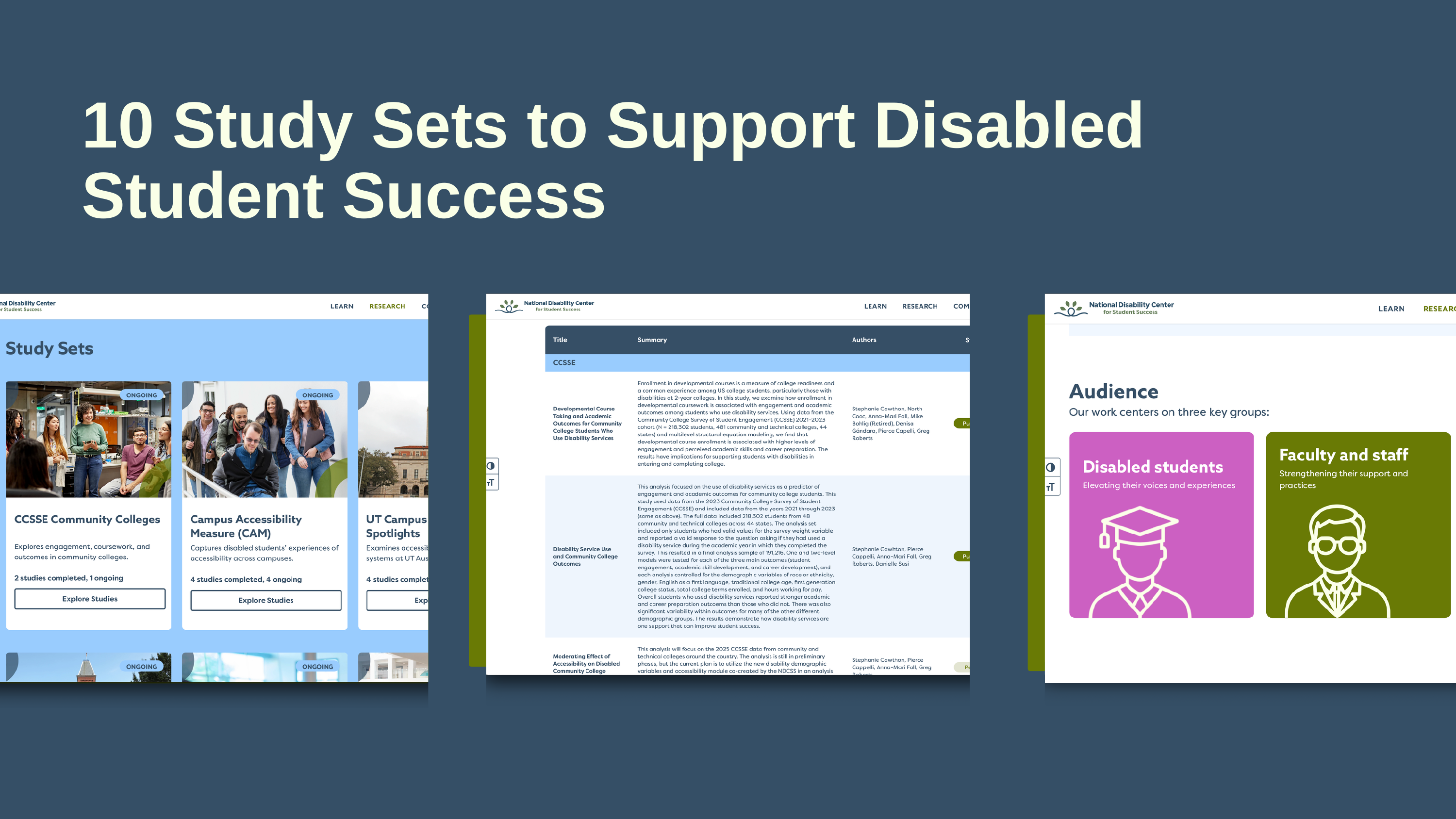

10 Study Sets to Support Disabled Student Success